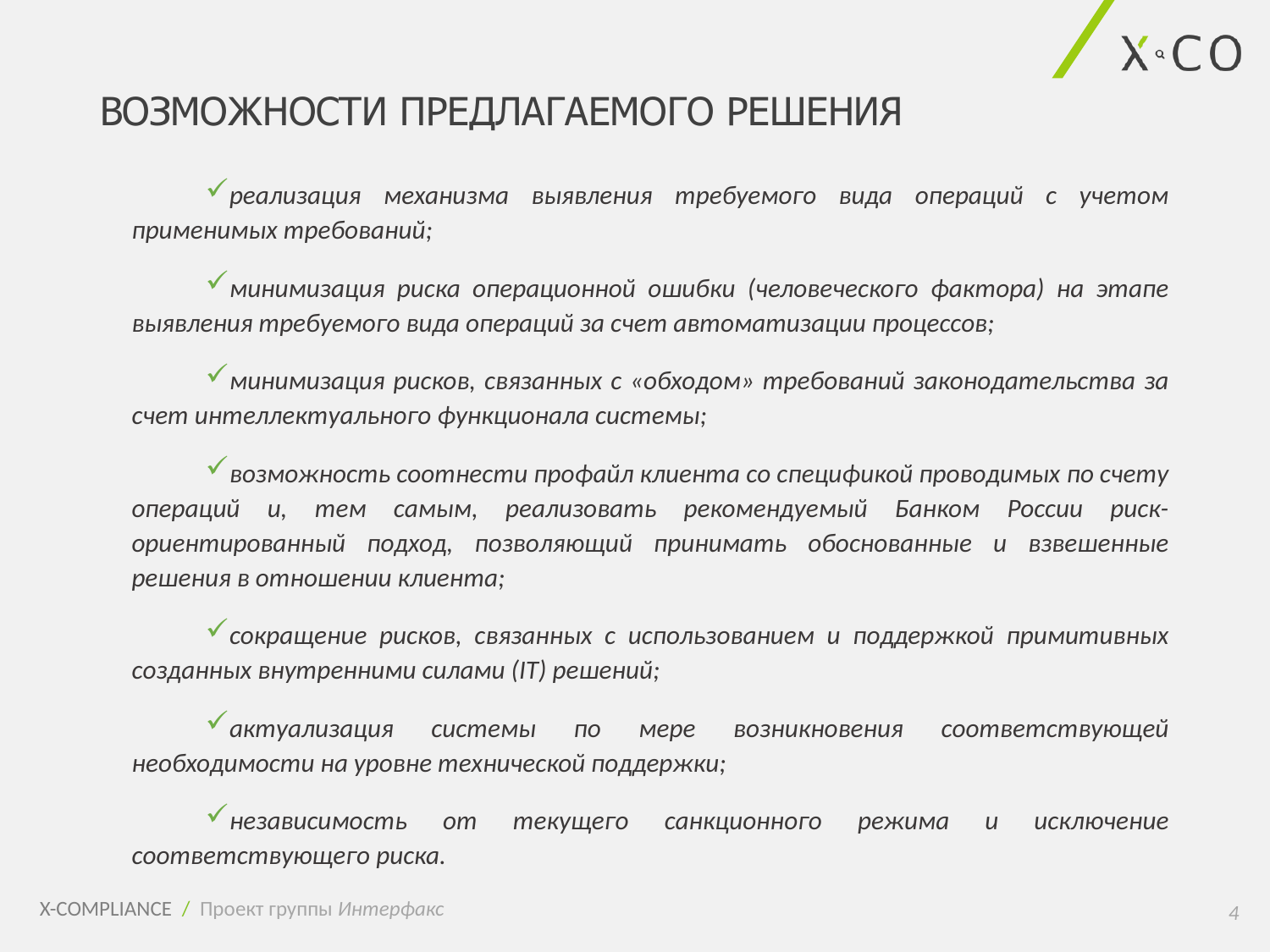

# ВОЗМОЖНОСТИ ПРЕДЛАГАЕМОГО РЕШЕНИЯ
реализация механизма выявления требуемого вида операций с учетом применимых требований;
минимизация риска операционной ошибки (человеческого фактора) на этапе выявления требуемого вида операций за счет автоматизации процессов;
минимизация рисков, связанных с «обходом» требований законодательства за счет интеллектуального функционала системы;
возможность соотнести профайл клиента со спецификой проводимых по счету операций и, тем самым, реализовать рекомендуемый Банком России риск-ориентированный подход, позволяющий принимать обоснованные и взвешенные решения в отношении клиента;
сокращение рисков, связанных с использованием и поддержкой примитивных созданных внутренними силами (IT) решений;
актуализация системы по мере возникновения соответствующей необходимости на уровне технической поддержки;
независимость от текущего санкционного режима и исключение соответствующего риска.

4